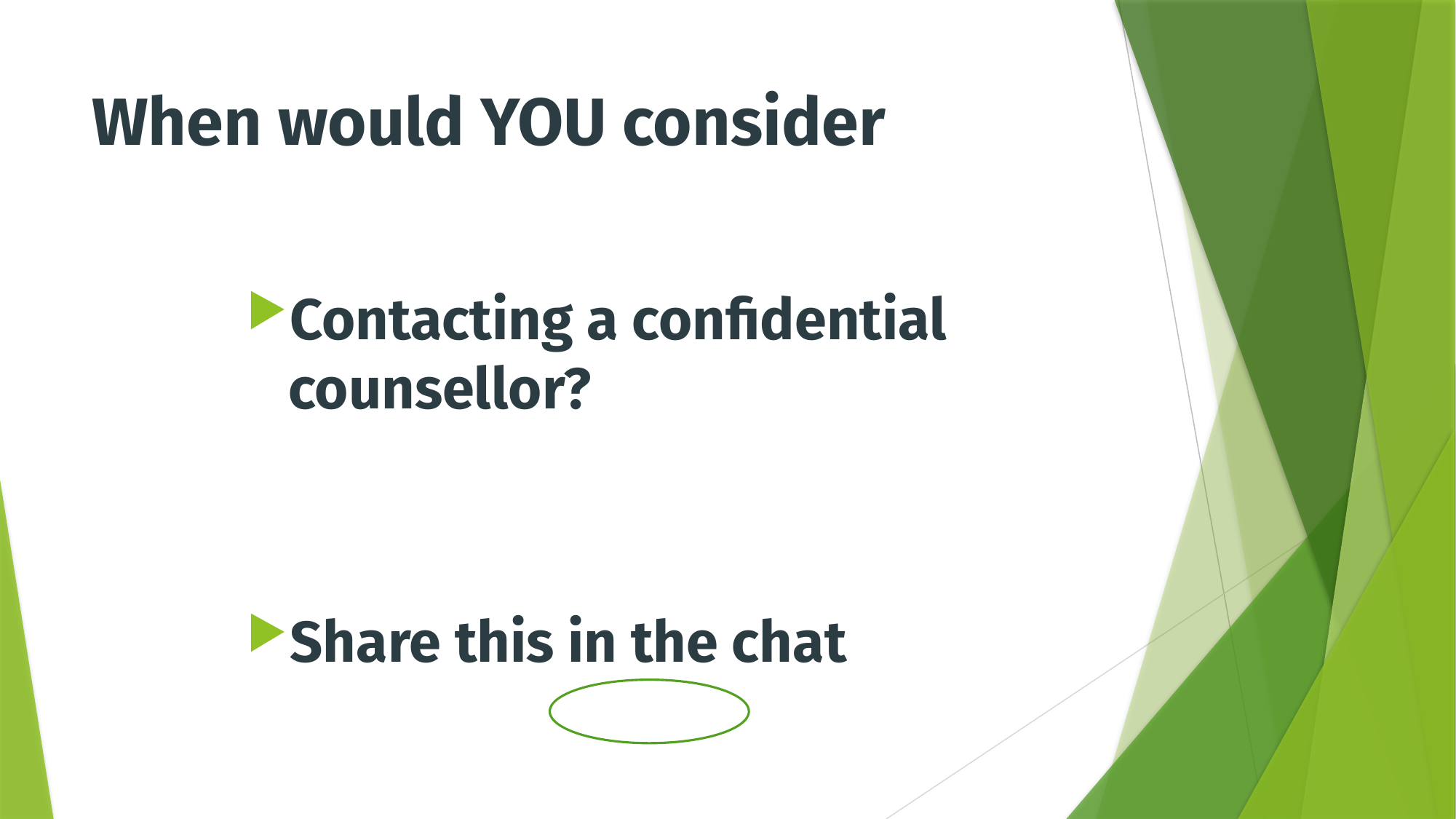

# When would YOU consider

Contacting a confidential counsellor?

Share this in the chat